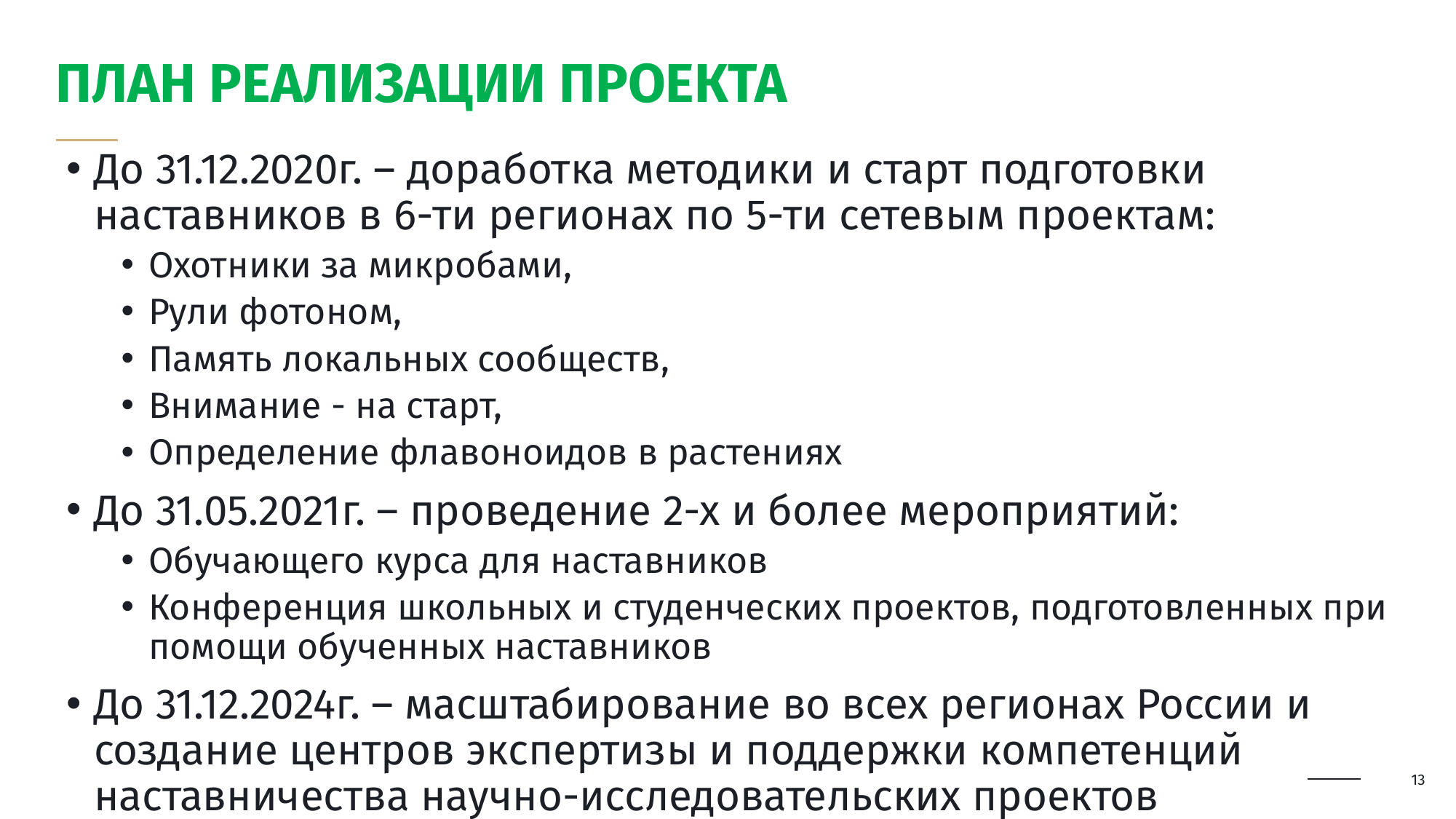

План реализации проекта
До 31.12.2020г. – доработка методики и старт подготовки наставников в 6-ти регионах по 5-ти сетевым проектам:
Охотники за микробами,
Рули фотоном,
Память локальных сообществ,
Внимание - на старт,
Определение флавоноидов в растениях
До 31.05.2021г. – проведение 2-х и более мероприятий:
Обучающего курса для наставников
Конференция школьных и студенческих проектов, подготовленных при помощи обученных наставников
До 31.12.2024г. – масштабирование во всех регионах России и создание центров экспертизы и поддержки компетенций наставничества научно-исследовательских проектов